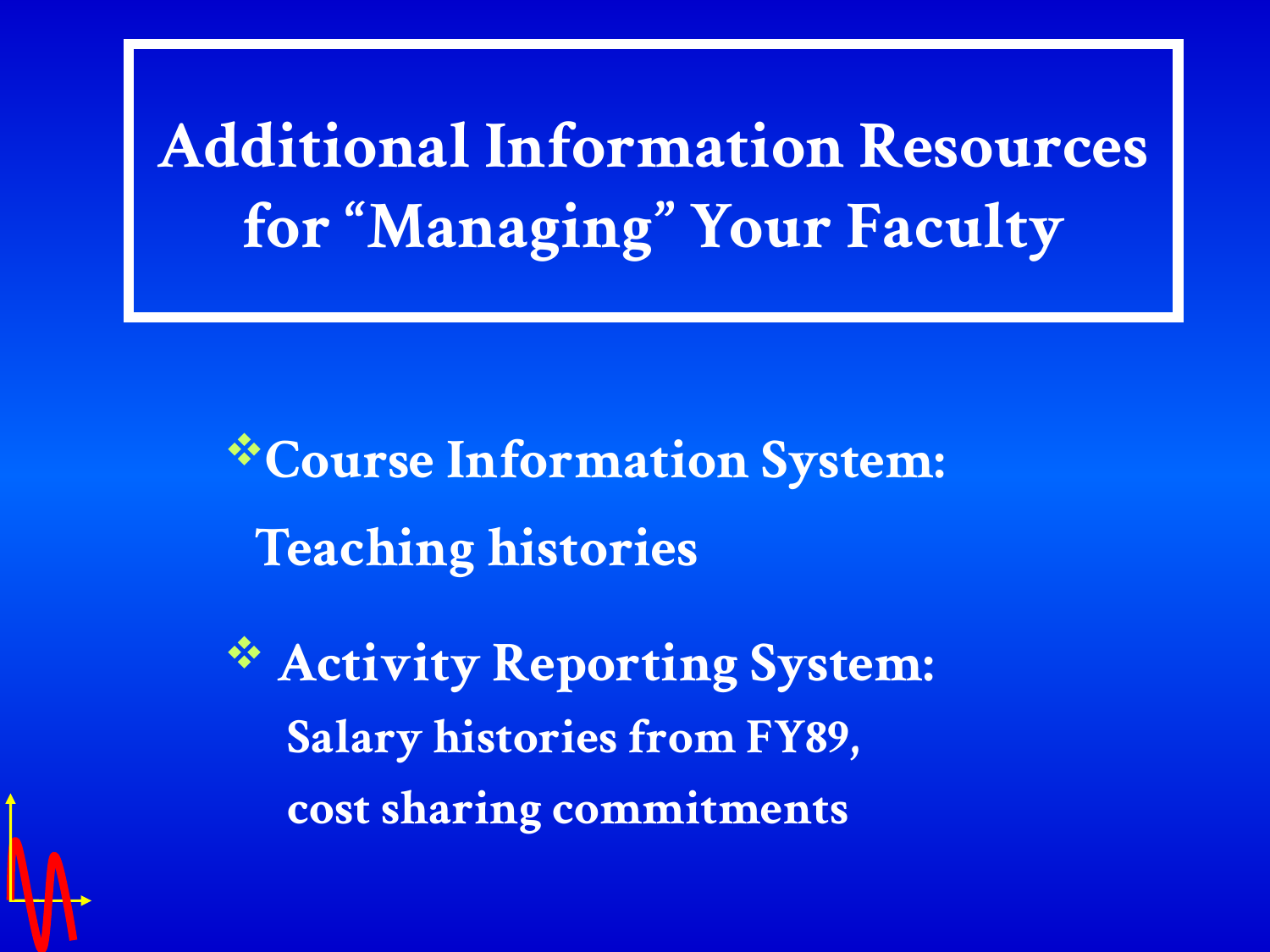

# Additional Information Resources for “Managing” Your Faculty
Course Information System:  	Teaching histories
 Activity Reporting System:
Salary histories from FY89,
cost sharing commitments